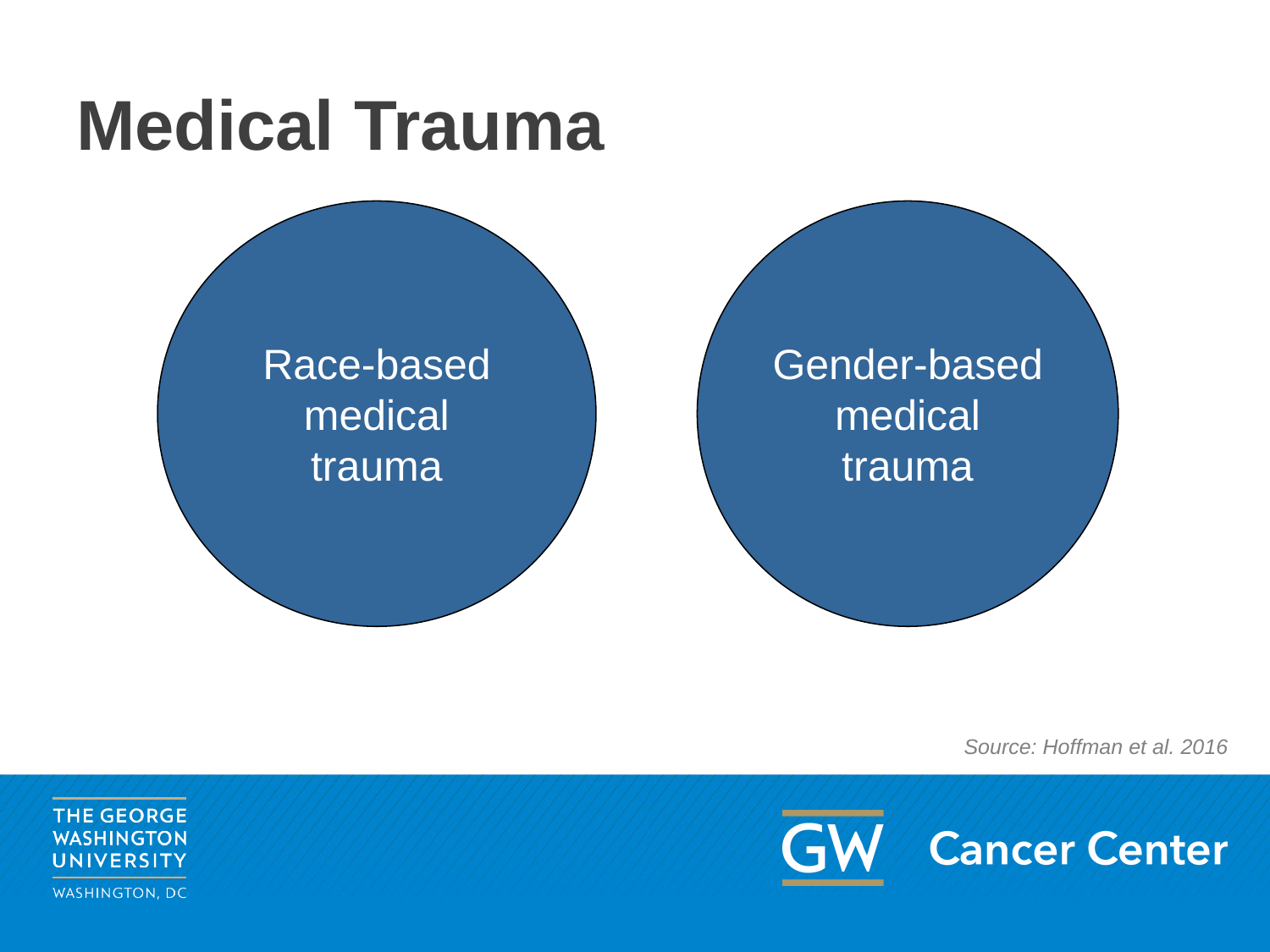

# Medical Trauma
Race-based medical trauma
Gender-based medical trauma
Source: Hoffman et al. 2016